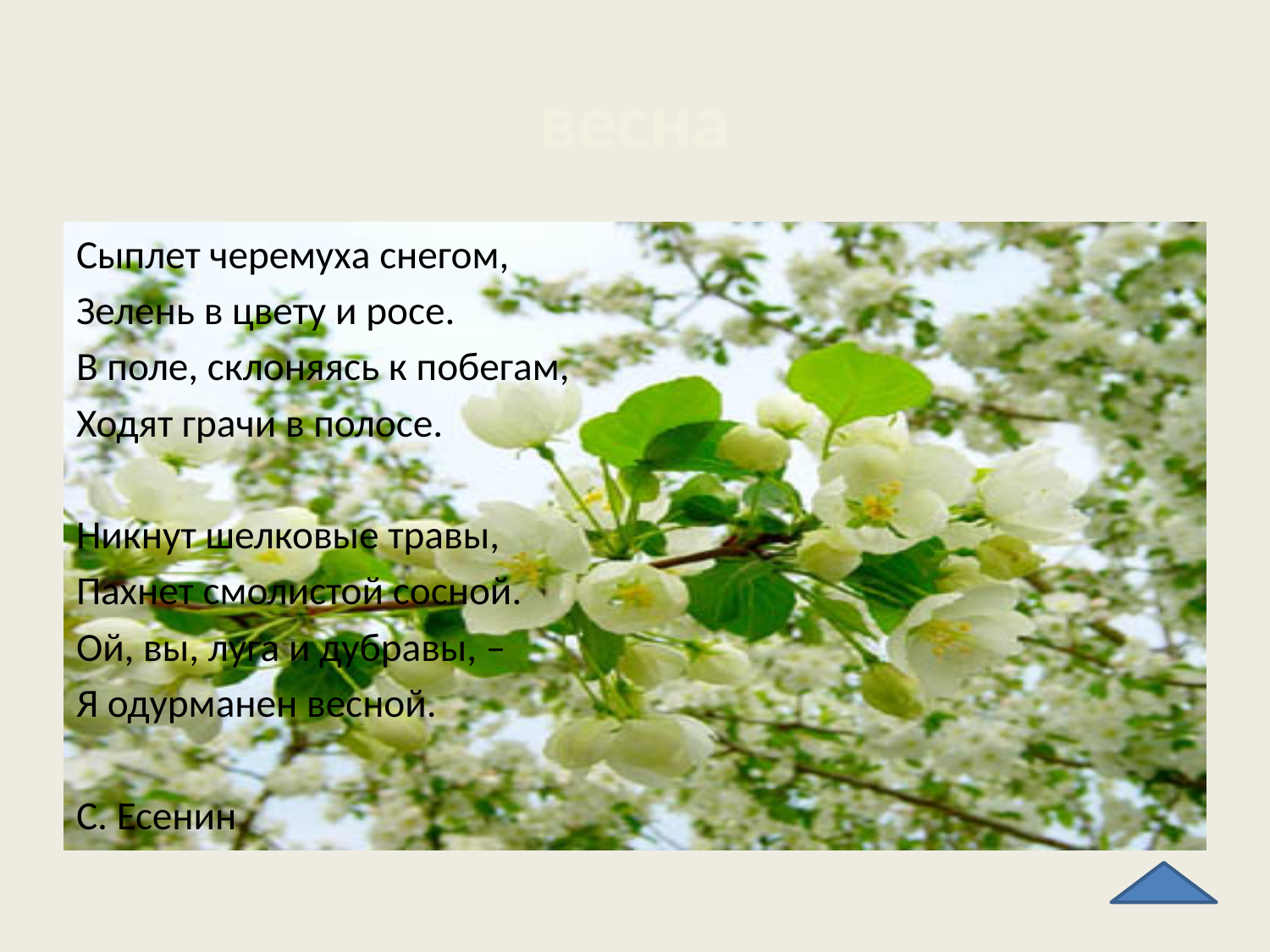

# весна
Сыплет черемуха снегом,
Зелень в цвету и росе.
В поле, склоняясь к побегам,
Ходят грачи в полосе.

Никнут шелковые травы,
Пахнет смолистой сосной.
Ой, вы, луга и дубравы, –
Я одурманен весной.

С. Есенин